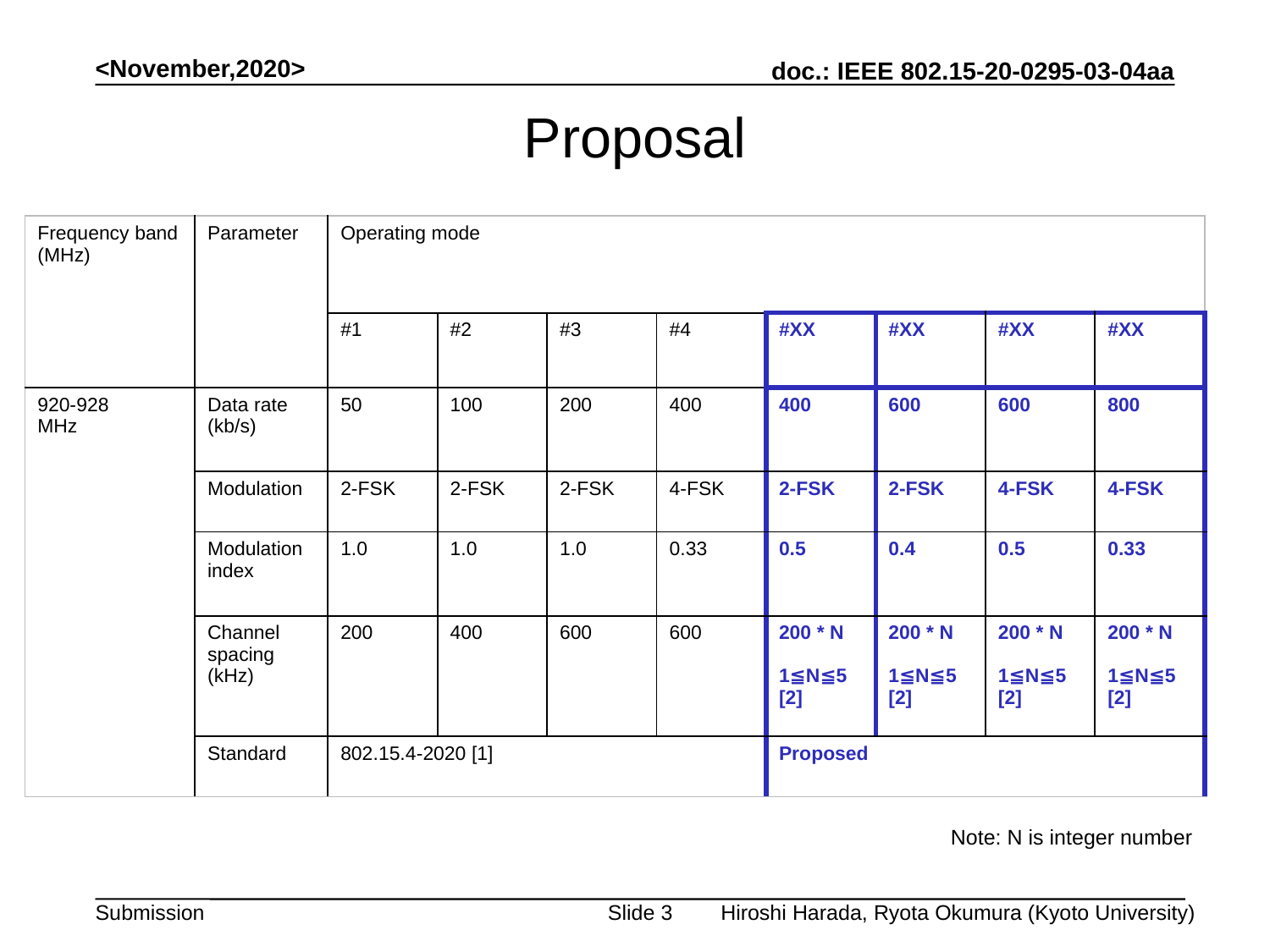

<November,2020>
Proposal
| Frequency band (MHz) | Parameter | Operating mode |  |  |  |  |  |  |  |
| --- | --- | --- | --- | --- | --- | --- | --- | --- | --- |
|  |  | #1 | #2 | #3 | #4 | #XX | #XX | #XX | #XX |
| 920-928 MHz | Data rate (kb/s) | 50 | 100 | 200 | 400 | 400 | 600 | 600 | 800 |
|  | Modulation | 2-FSK | 2-FSK | 2-FSK | 4-FSK | 2-FSK | 2-FSK | 4-FSK | 4-FSK |
|  | Modulation index | 1.0 | 1.0 | 1.0 | 0.33 | 0.5 | 0.4 | 0.5 | 0.33 |
|  | Channel spacing (kHz) | 200 | 400 | 600 | 600 | 200 \* N 1≦N≦5 [2] | 200 \* N 1≦N≦5 [2] | 200 \* N 1≦N≦5 [2] | 200 \* N 1≦N≦5 [2] |
|  | Standard | 802.15.4-2020 [1] |  |  |  | Proposed |  |  |  |
Note: N is integer number
Hiroshi Harada, Ryota Okumura (Kyoto University)
Slide 3